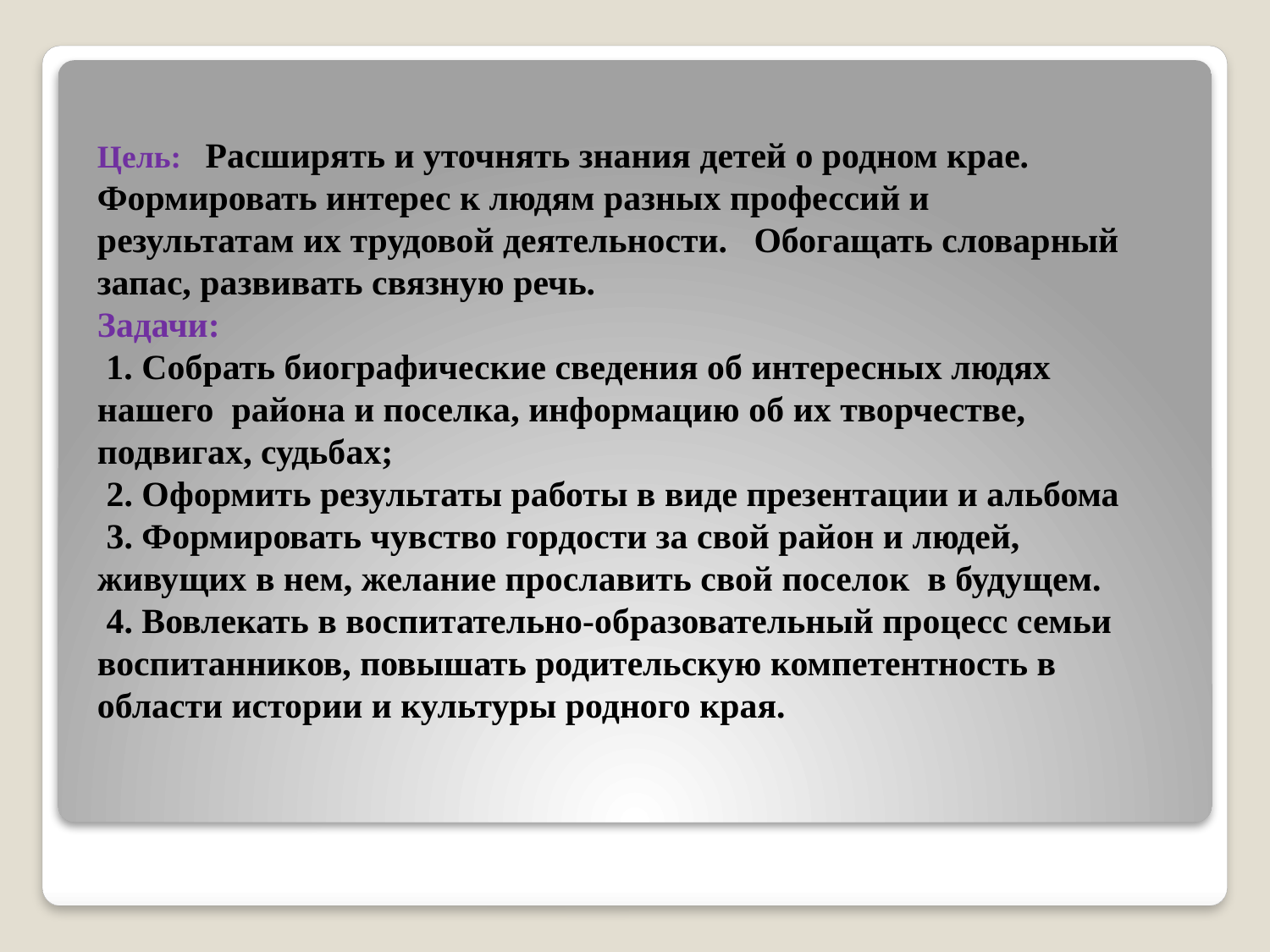

Цель:   Расширять и уточнять знания детей о родном крае.
Формировать интерес к людям разных профессий и результатам их трудовой деятельности.   Обогащать словарный запас, развивать связную речь.
Задачи:
 1. Собрать биографические сведения об интересных людях нашего  района и поселка, информацию об их творчестве, подвигах, судьбах;
 2. Оформить результаты работы в виде презентации и альбома
 3. Формировать чувство гордости за свой район и людей, живущих в нем, желание прославить свой поселок  в будущем.
 4. Вовлекать в воспитательно-образовательный процесс семьи воспитанников, повышать родительскую компетентность в области истории и культуры родного края.

#